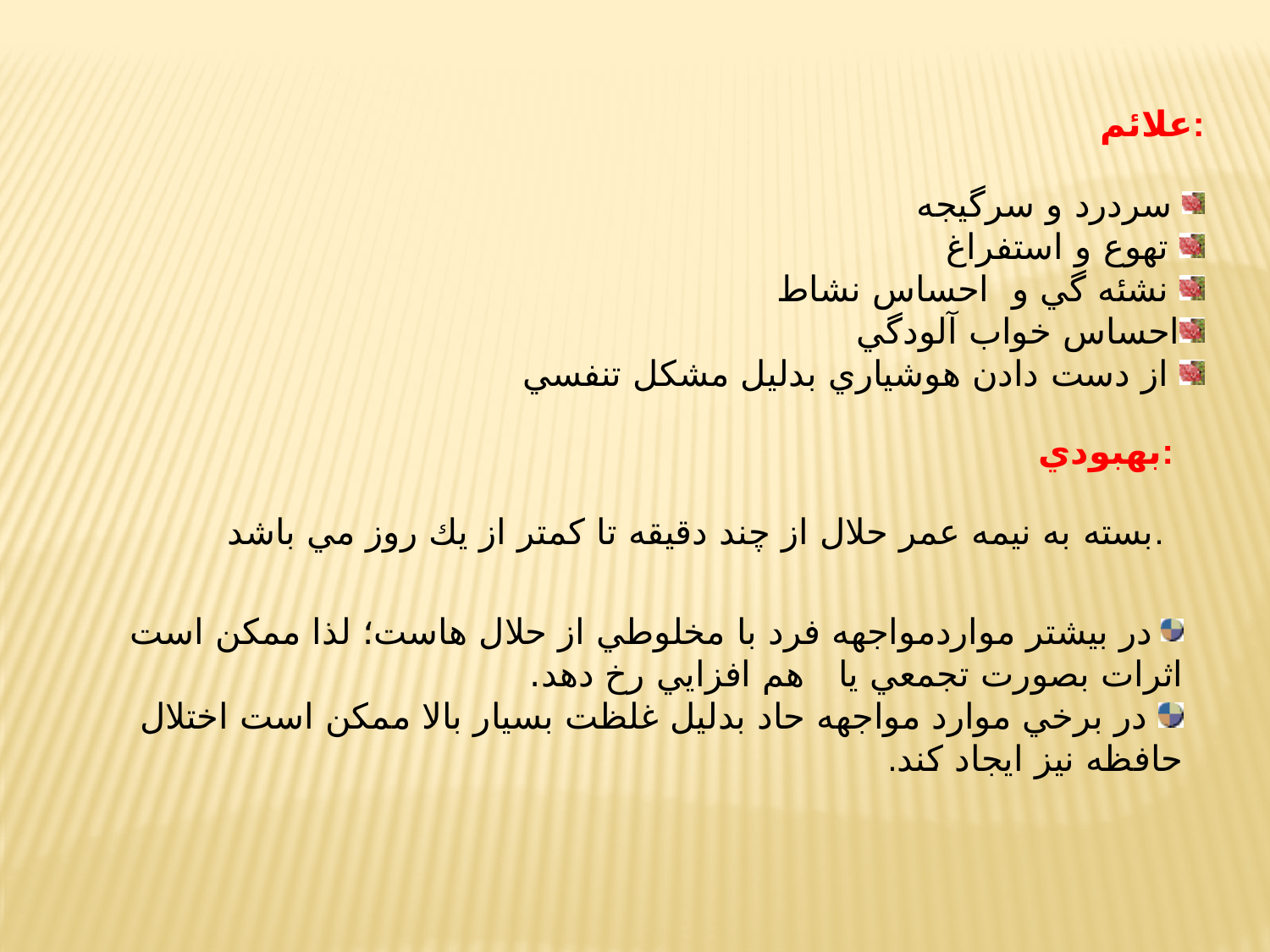

علائم:

 سردرد و سرگيجه
 تهوع و استفراغ
 نشئه گي و  احساس نشاط
احساس خواب آلودگي
 از دست دادن هوشياري بدليل مشكل تنفسي
بهبودي:

بسته به نيمه عمر حلال از چند دقيقه تا كمتر از يك روز مي باشد.
 در بيشتر مواردمواجهه فرد با مخلوطي از حلال هاست؛ لذا ممكن است اثرات بصورت تجمعي يا   هم افزايي رخ دهد.
 در برخي موارد مواجهه حاد بدليل غلظت بسيار بالا ممكن است اختلال حافظه نيز ايجاد كند.